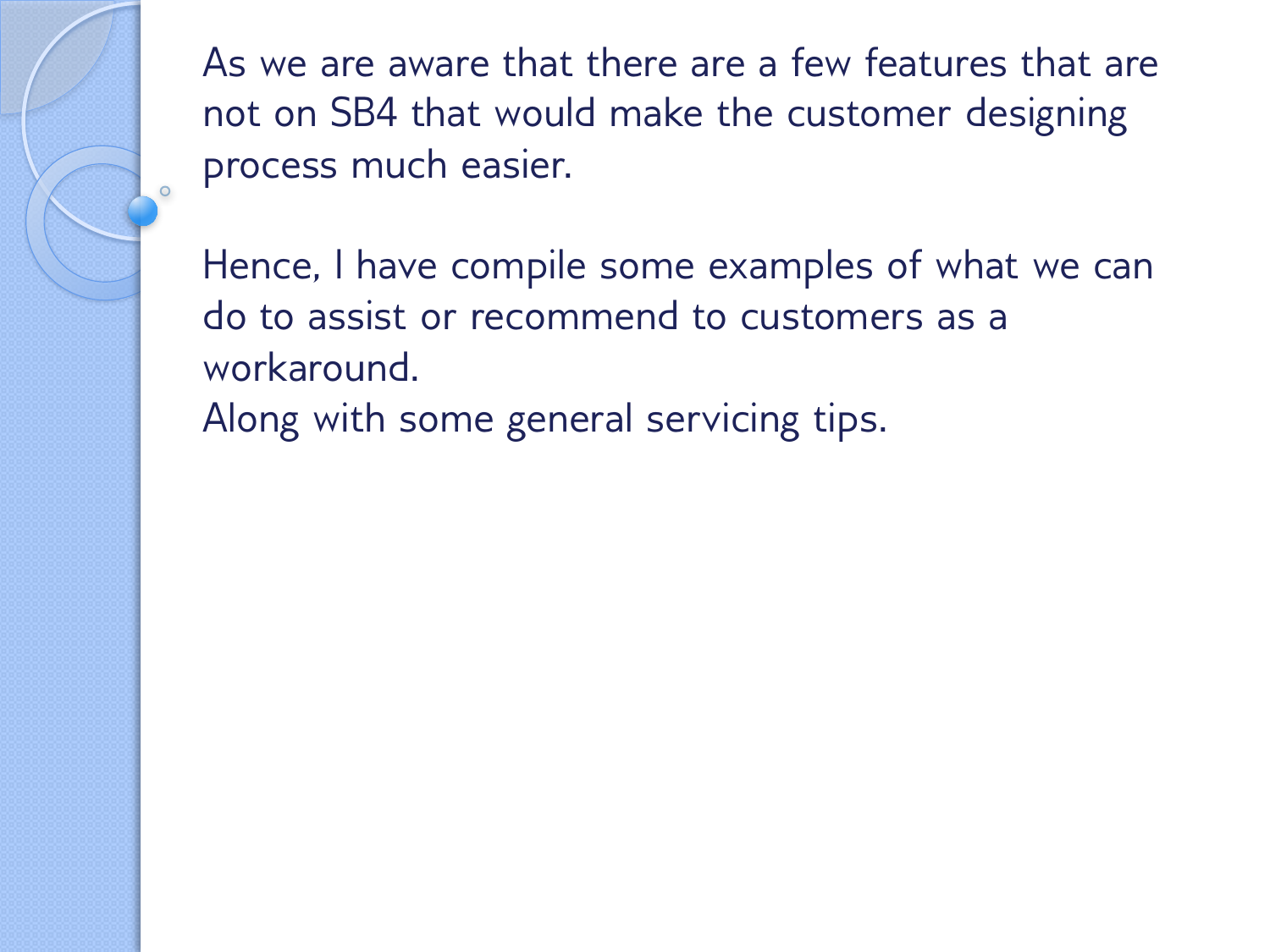

# As we are aware that there are a few features that are not on SB4 that would make the customer designing process much easier. Hence, I have compile some examples of what we can do to assist or recommend to customers as a workaround. Along with some general servicing tips.